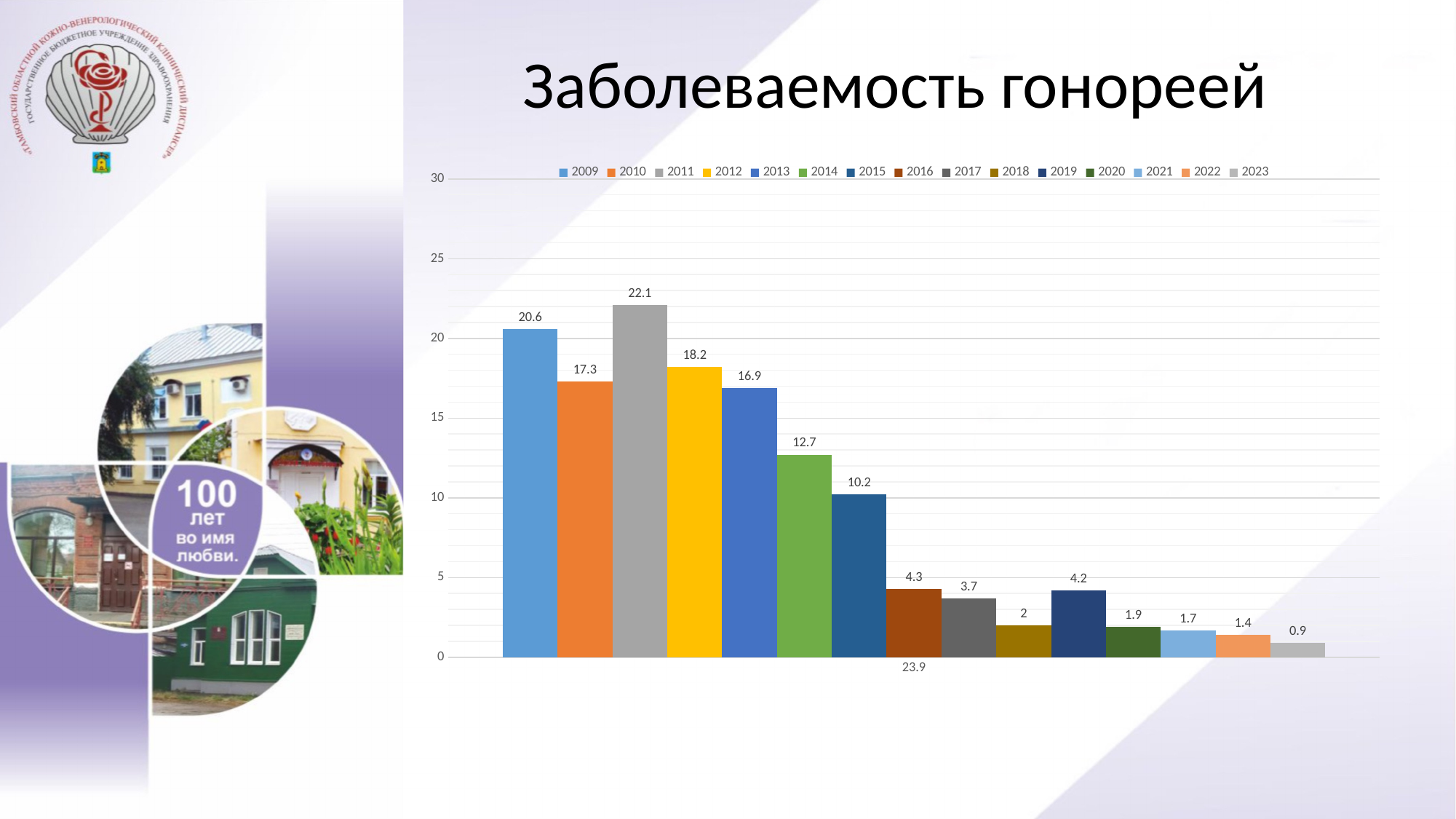

# Заболеваемость гонореей

### Chart

| Category | 2009 | 2010 | 2011 | 2012 | 2013 | 2014 | 2015 | 2016 | 2017 | 2018 | 2019 | 2020 | 2021 | 2022 | 2023 |
|---|---|---|---|---|---|---|---|---|---|---|---|---|---|---|---|
| 23.9 | 20.6 | 17.3 | 22.1 | 18.2 | 16.9 | 12.7 | 10.2 | 4.3 | 3.7 | 2.0 | 4.2 | 1.9 | 1.7 | 1.4 | 0.9 |